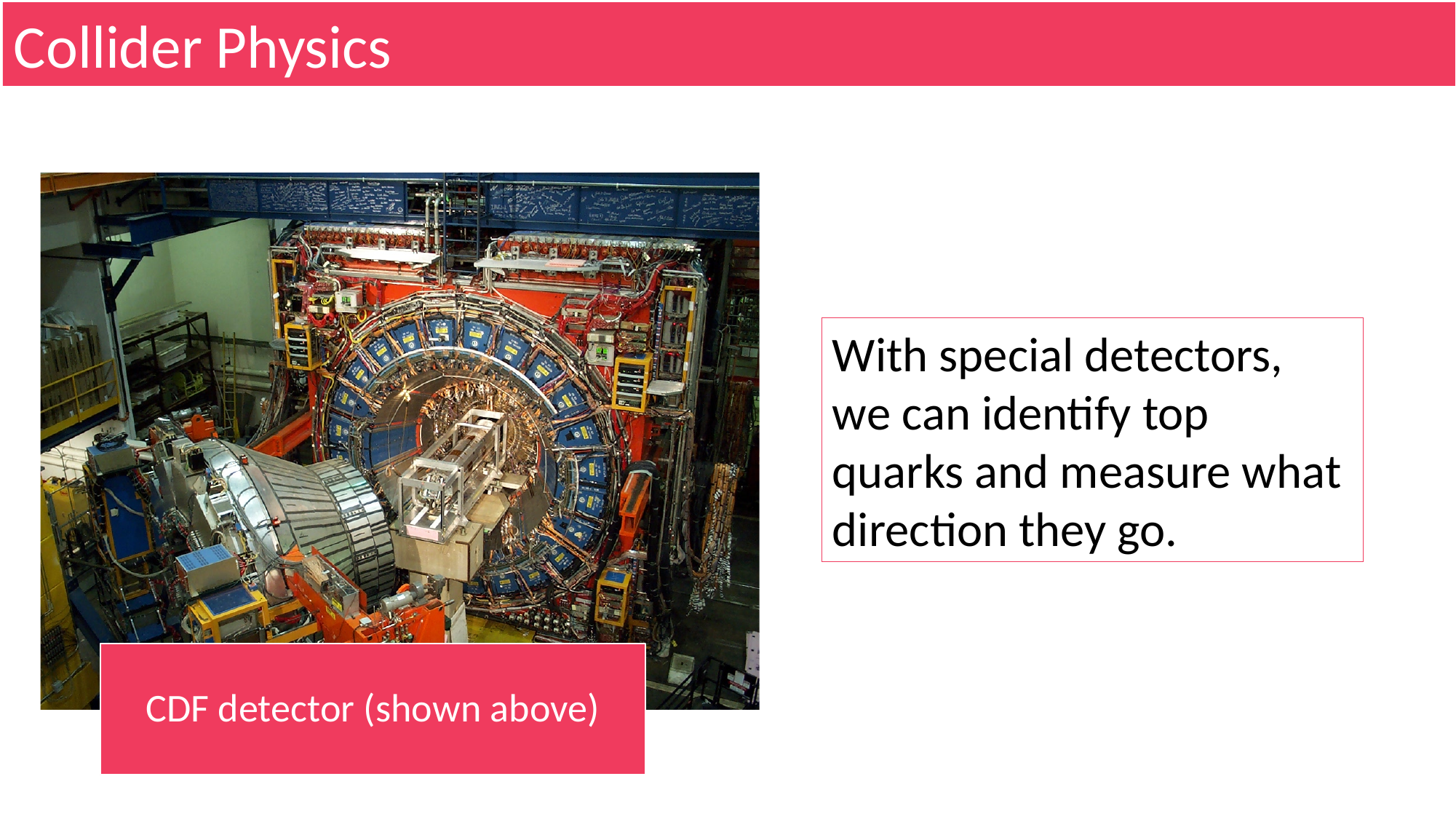

Collider Physics

With special detectors, we can identify top quarks and measure what direction they go.

CDF detector (shown above)